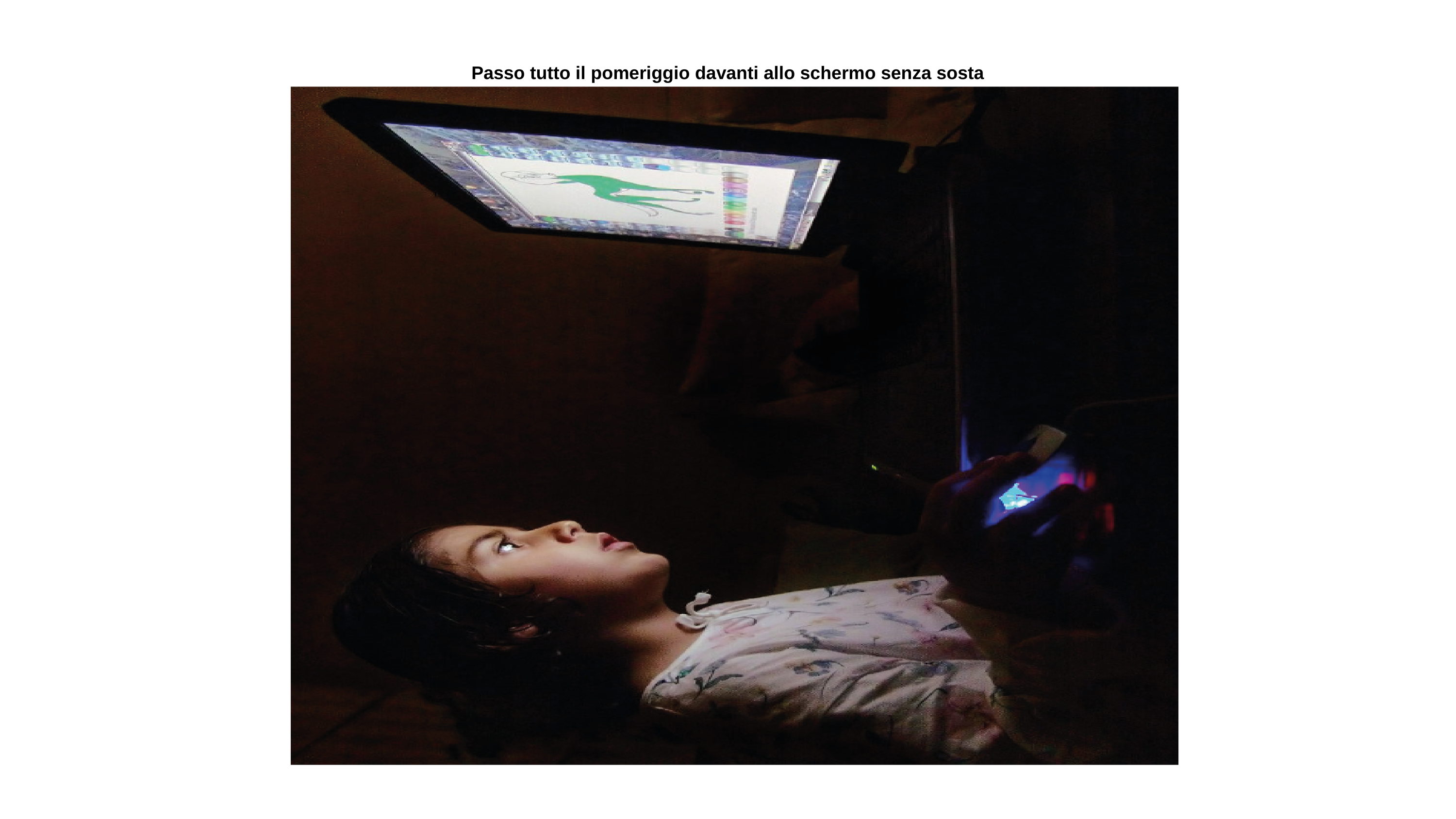

Passo tutto il pomeriggio davanti allo schermo senza sosta